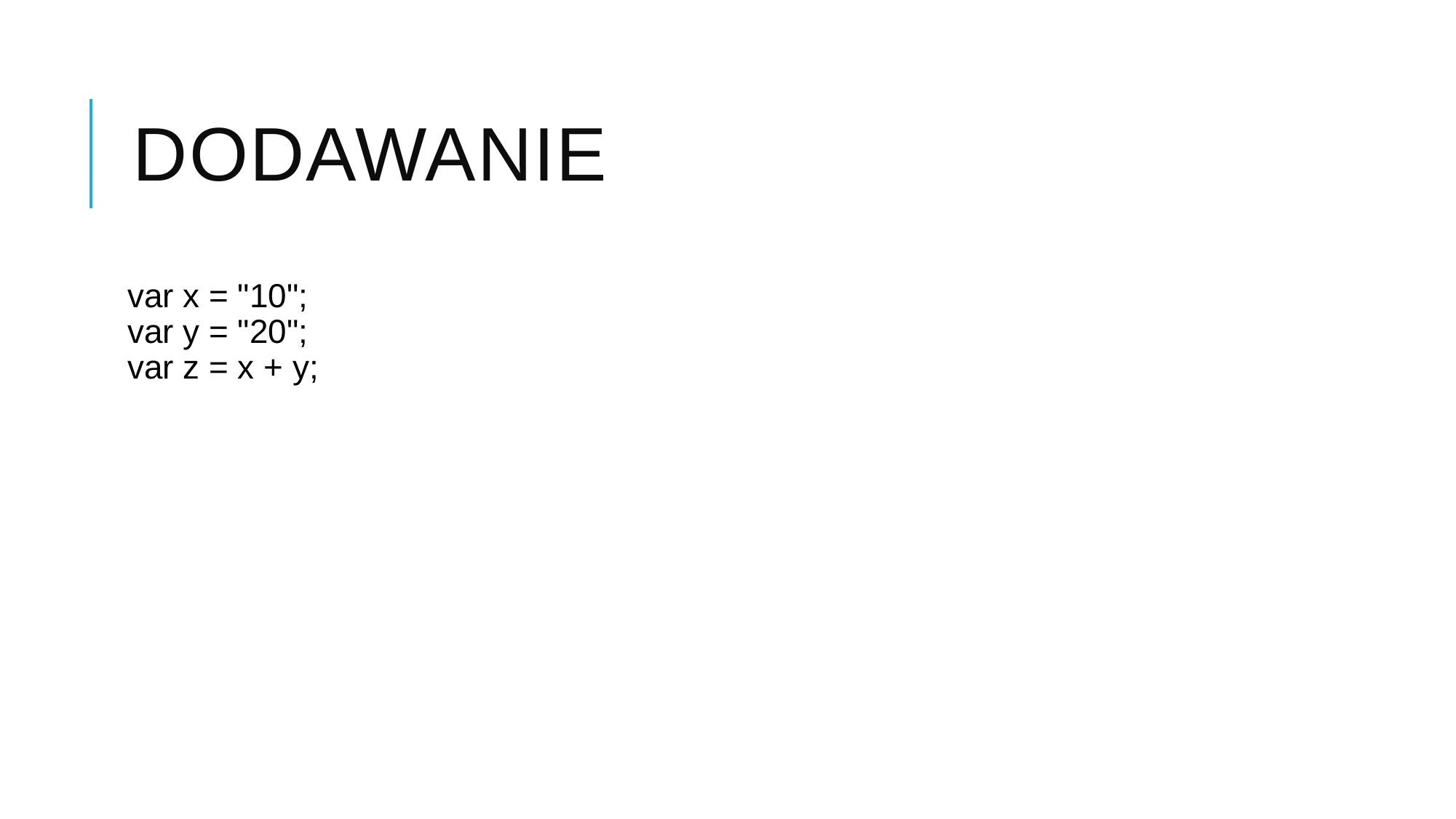

# Dodawanie
var x = "10";
var y = "20";
var z = x + y;